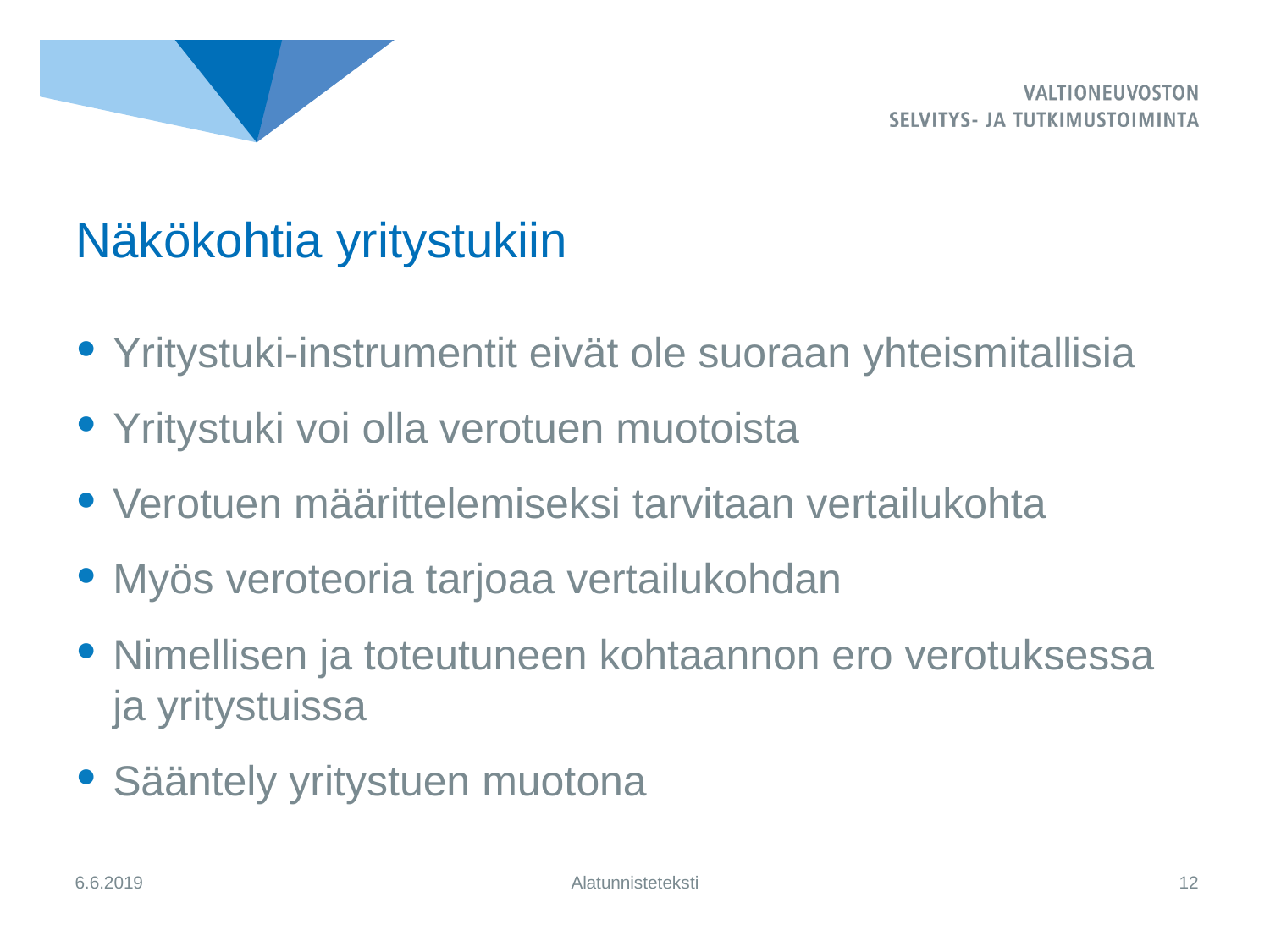

# Näkökohtia yritystukiin
Yritystuki-instrumentit eivät ole suoraan yhteismitallisia
Yritystuki voi olla verotuen muotoista
Verotuen määrittelemiseksi tarvitaan vertailukohta
Myös veroteoria tarjoaa vertailukohdan
Nimellisen ja toteutuneen kohtaannon ero verotuksessa ja yritystuissa
Sääntely yritystuen muotona
6.6.2019
Alatunnisteteksti
12